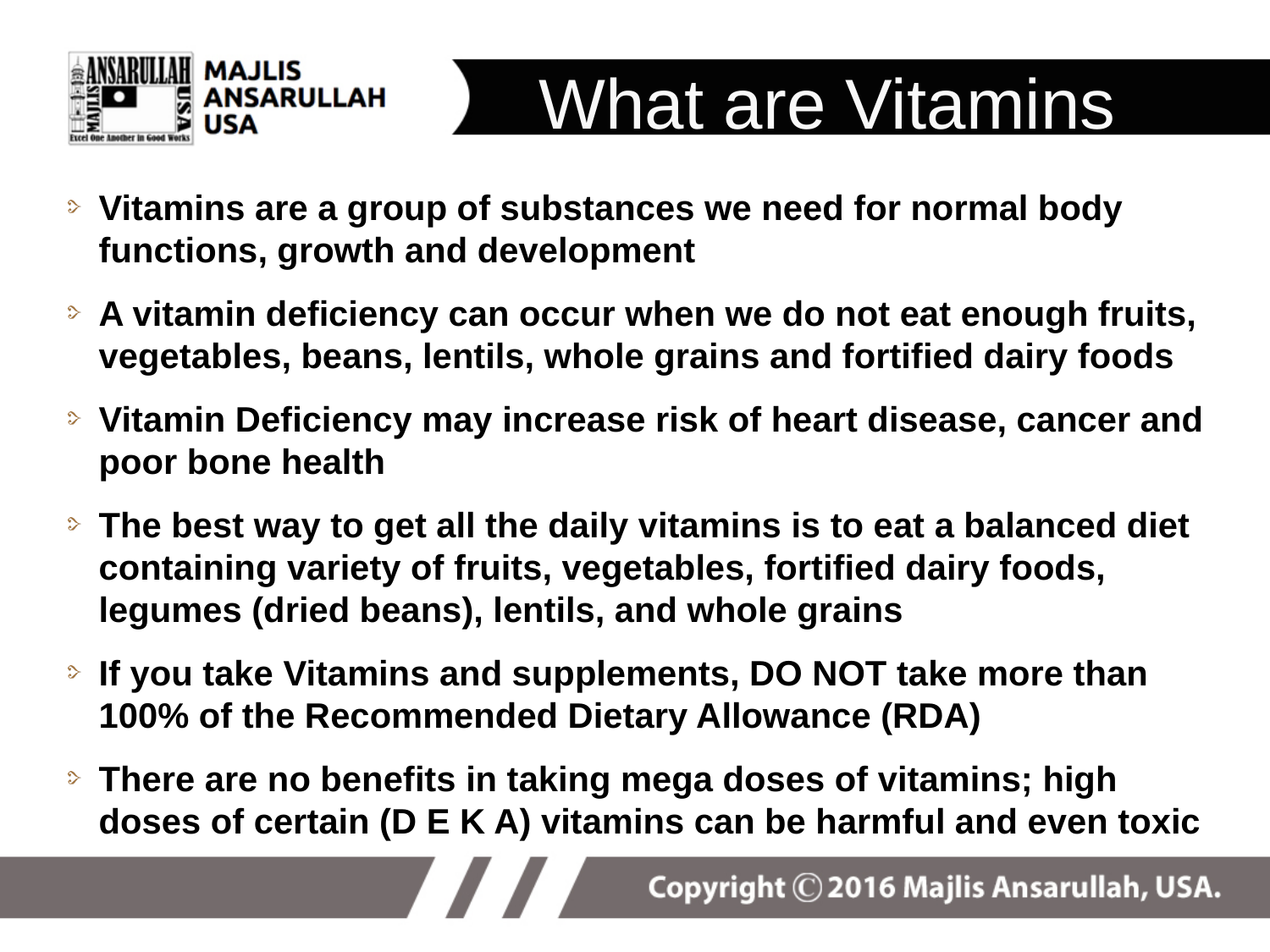

# What are Vitamins
Vitamins are a group of substances we need for normal body functions, growth and development
A vitamin deficiency can occur when we do not eat enough fruits, vegetables, beans, lentils, whole grains and fortified dairy foods
Vitamin Deficiency may increase risk of heart disease, cancer and poor bone health
The best way to get all the daily vitamins is to eat a balanced diet containing variety of fruits, vegetables, fortified dairy foods, legumes (dried beans), lentils, and whole grains
If you take Vitamins and supplements, DO NOT take more than 100% of the Recommended Dietary Allowance (RDA)
There are no benefits in taking mega doses of vitamins; high doses of certain (D E K A) vitamins can be harmful and even toxic